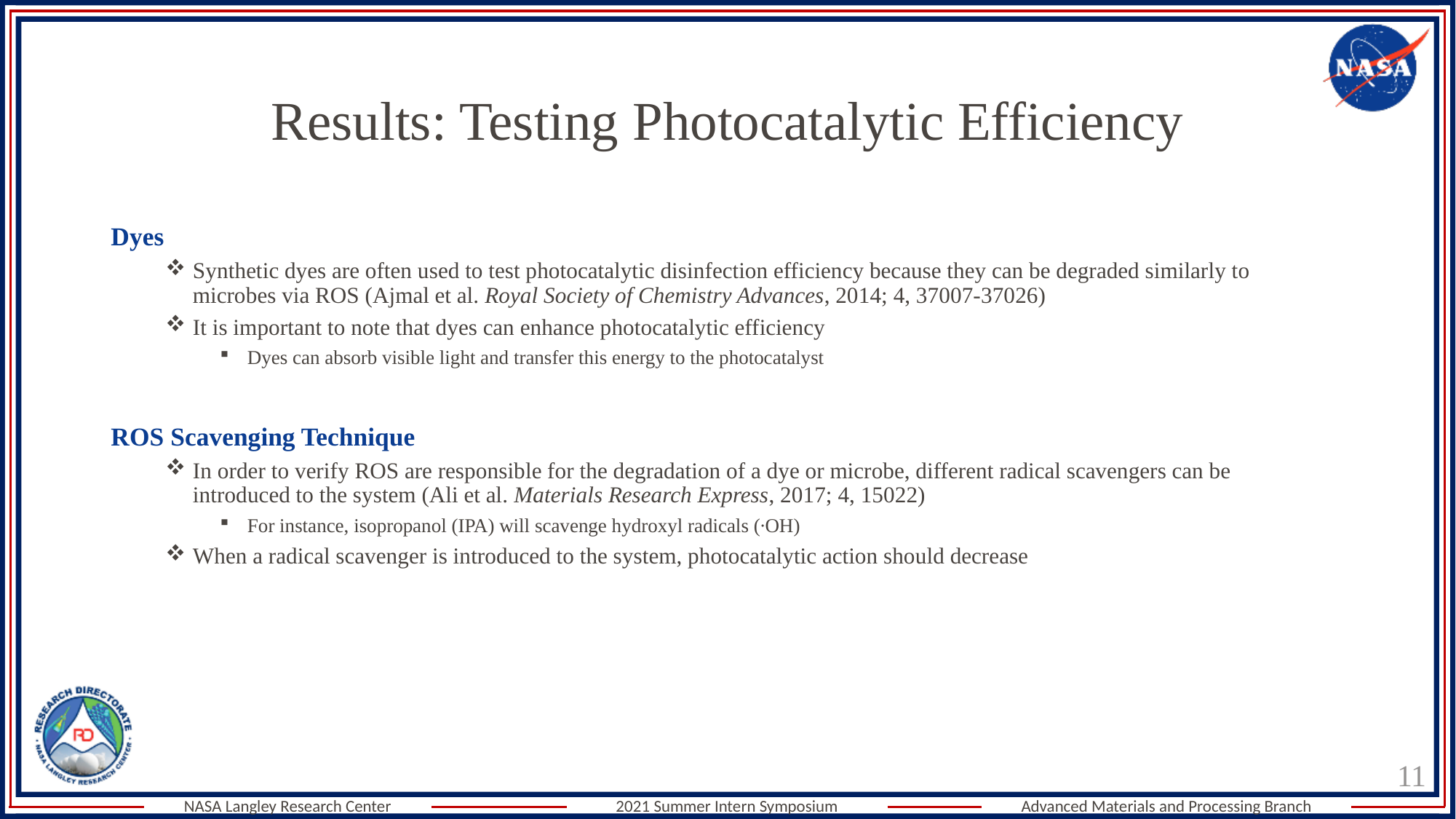

# Results: Testing Photocatalytic Efficiency
Dyes
Synthetic dyes are often used to test photocatalytic disinfection efficiency because they can be degraded similarly to microbes via ROS (Ajmal et al. Royal Society of Chemistry Advances, 2014; 4, 37007-37026)
It is important to note that dyes can enhance photocatalytic efficiency
Dyes can absorb visible light and transfer this energy to the photocatalyst

ROS Scavenging Technique
In order to verify ROS are responsible for the degradation of a dye or microbe, different radical scavengers can be introduced to the system (Ali et al. Materials Research Express, 2017; 4, 15022)
For instance, isopropanol (IPA) will scavenge hydroxyl radicals (∙OH)
When a radical scavenger is introduced to the system, photocatalytic action should decrease

11